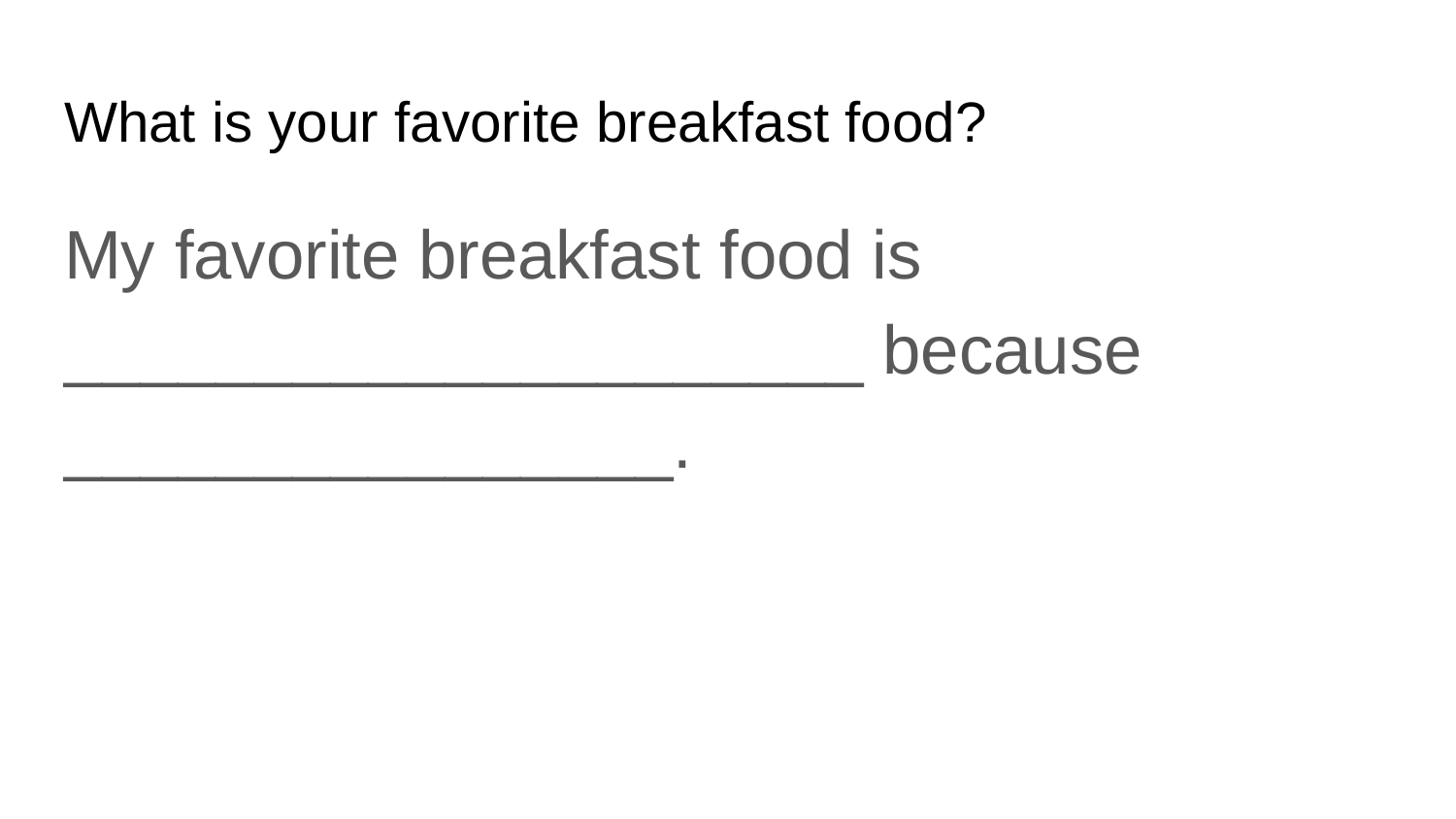

# What is your favorite breakfast food?
My favorite breakfast food is _____________________ because ________________.